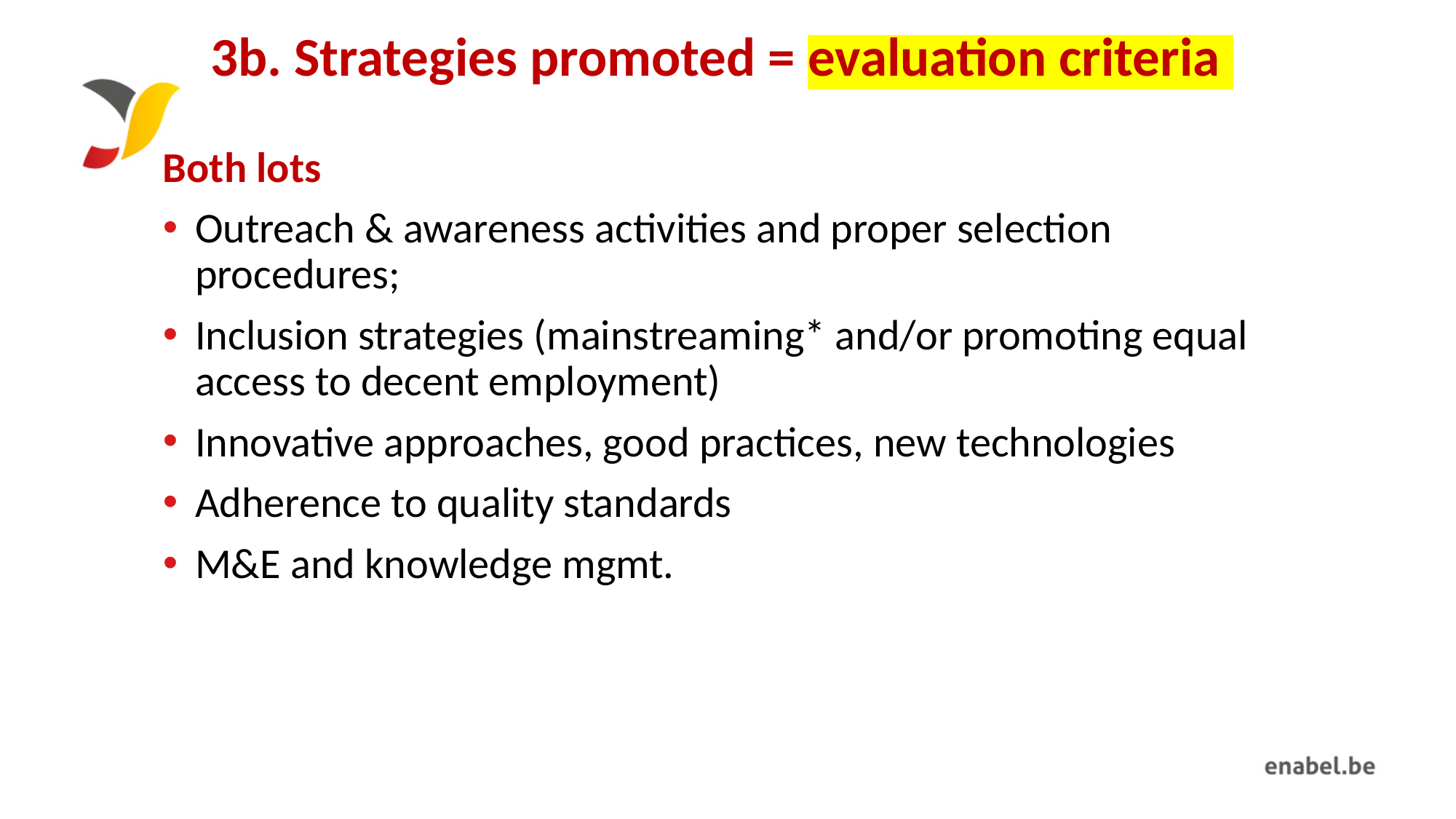

# 3b. Strategies promoted = evaluation criteria
Both lots
Outreach & awareness activities and proper selection procedures;
Inclusion strategies (mainstreaming* and/or promoting equal access to decent employment)
Innovative approaches, good practices, new technologies
Adherence to quality standards
M&E and knowledge mgmt.